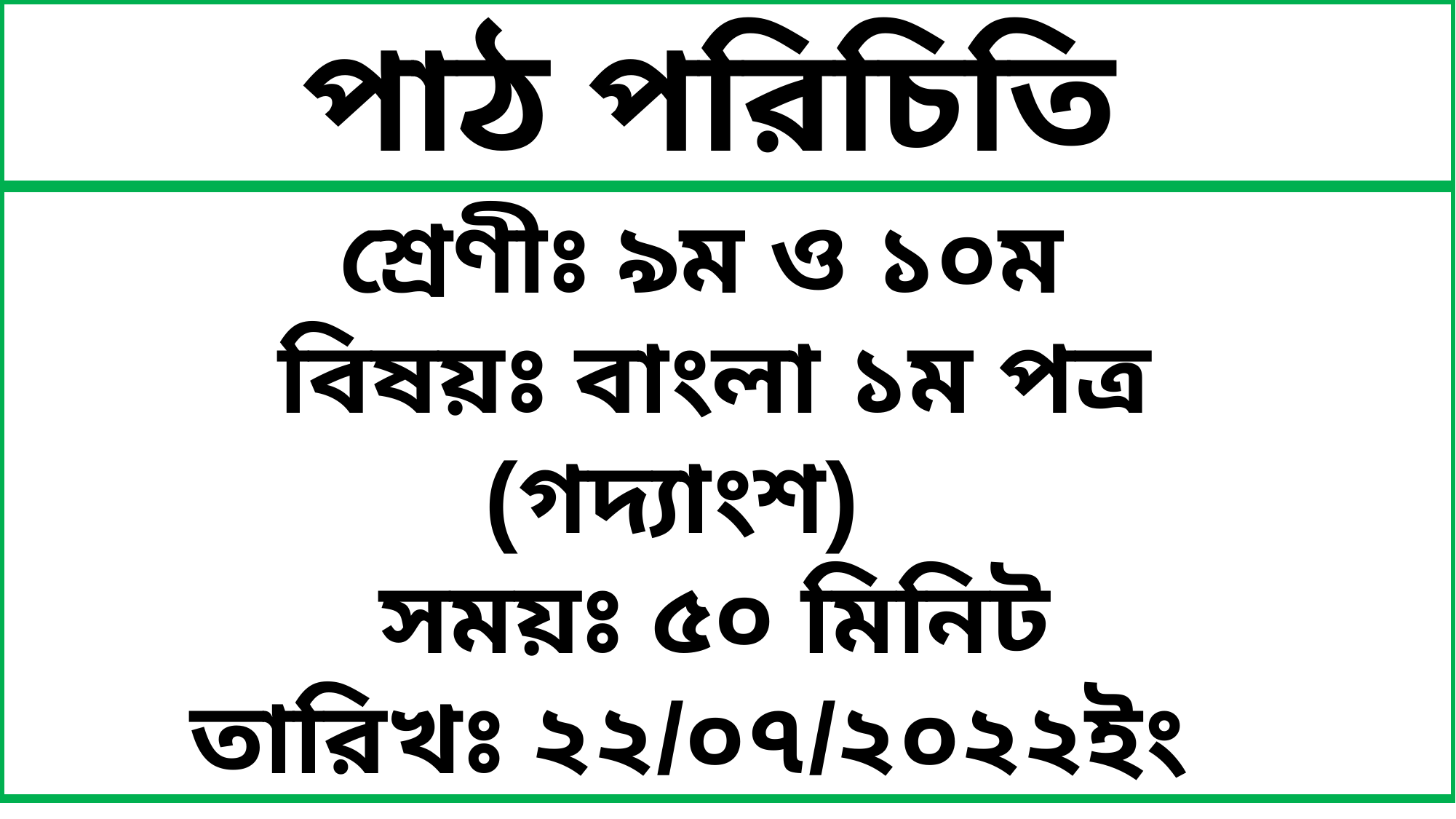

পাঠ পরিচিতি
শ্রেণীঃ ৯ম ও ১০ম
বিষয়ঃ বাংলা ১ম পত্র
(গদ্যাংশ)
সময়ঃ ৫০ মিনিট
তারিখঃ ২২/০৭/২০২২ইং